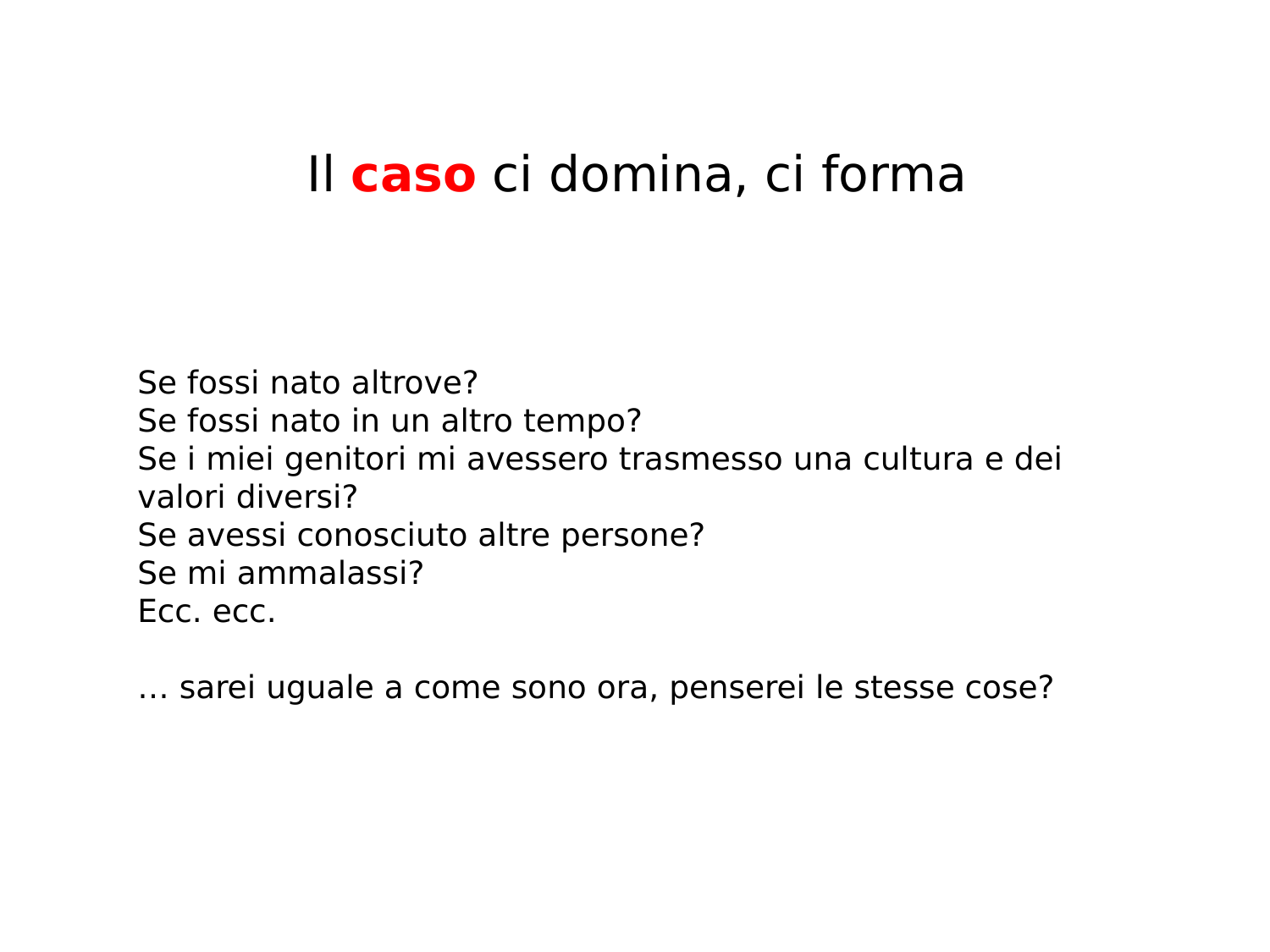

Il caso ci domina, ci forma
Se fossi nato altrove?
Se fossi nato in un altro tempo?
Se i miei genitori mi avessero trasmesso una cultura e dei valori diversi?
Se avessi conosciuto altre persone?
Se mi ammalassi?
Ecc. ecc.

… sarei uguale a come sono ora, penserei le stesse cose?